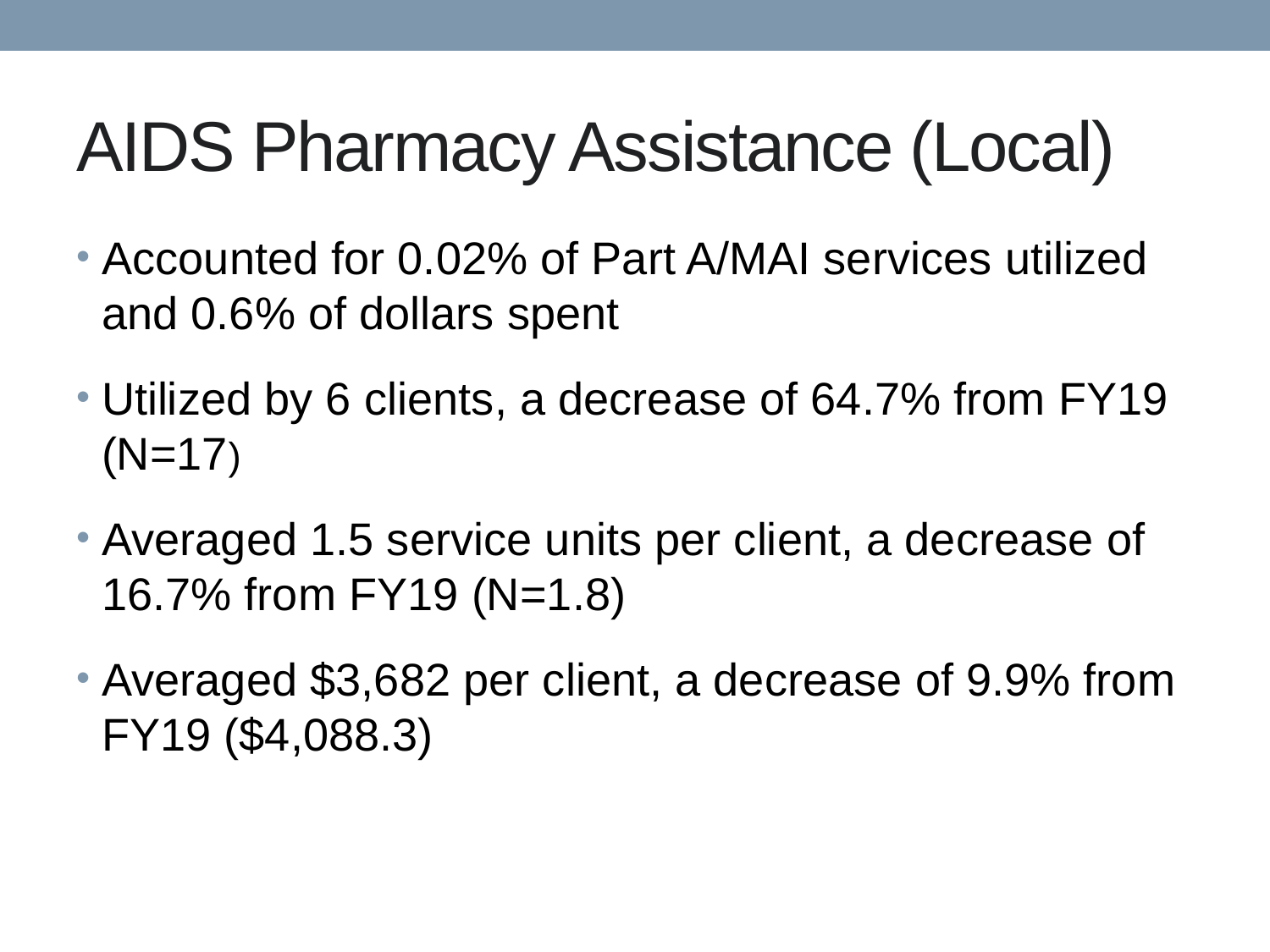

# AIDS Pharmacy Assistance (Local)
Accounted for 0.02% of Part A/MAI services utilized and 0.6% of dollars spent
Utilized by 6 clients, a decrease of 64.7% from FY19 (N=17)
Averaged 1.5 service units per client, a decrease of 16.7% from FY19 (N=1.8)
Averaged $3,682 per client, a decrease of 9.9% from FY19 ($4,088.3)